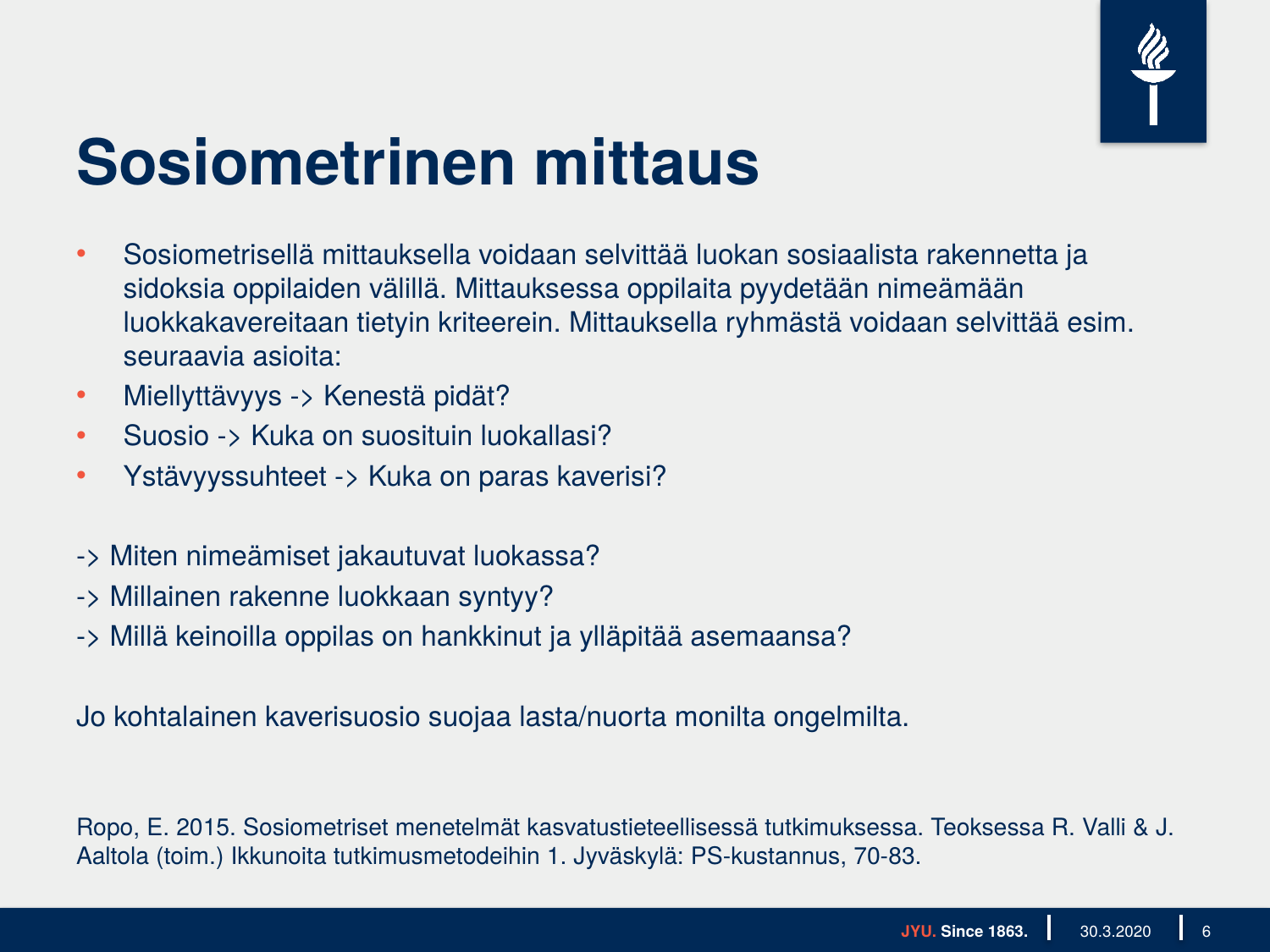

# Sosiometrinen mittaus
Sosiometrisellä mittauksella voidaan selvittää luokan sosiaalista rakennetta ja sidoksia oppilaiden välillä. Mittauksessa oppilaita pyydetään nimeämään luokkakavereitaan tietyin kriteerein. Mittauksella ryhmästä voidaan selvittää esim. seuraavia asioita:
Miellyttävyys -> Kenestä pidät?
Suosio -> Kuka on suosituin luokallasi?
Ystävyyssuhteet -> Kuka on paras kaverisi?

-> Miten nimeämiset jakautuvat luokassa?
-> Millainen rakenne luokkaan syntyy?
-> Millä keinoilla oppilas on hankkinut ja ylläpitää asemaansa?

Jo kohtalainen kaverisuosio suojaa lasta/nuorta monilta ongelmilta.

Ropo, E. 2015. Sosiometriset menetelmät kasvatustieteellisessä tutkimuksessa. Teoksessa R. Valli & J. Aaltola (toim.) Ikkunoita tutkimusmetodeihin 1. Jyväskylä: PS-kustannus, 70-83.

JYU. Since 1863.
30.3.2020
6